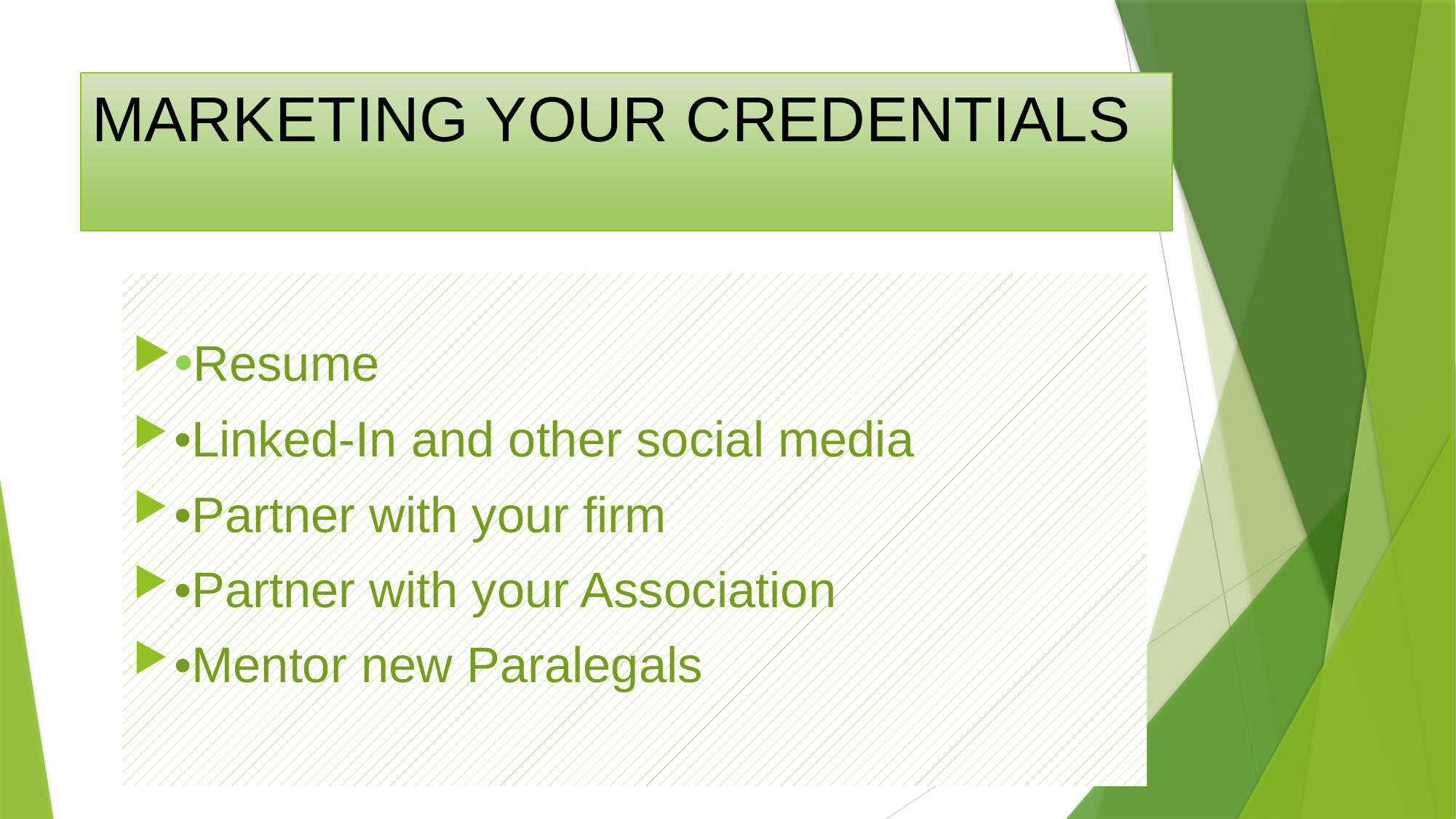

# MARKETING YOUR CREDENTIALS

•Resume
•Linked-In and other social media
•Partner with your firm
•Partner with your Association
•Mentor new Paralegals